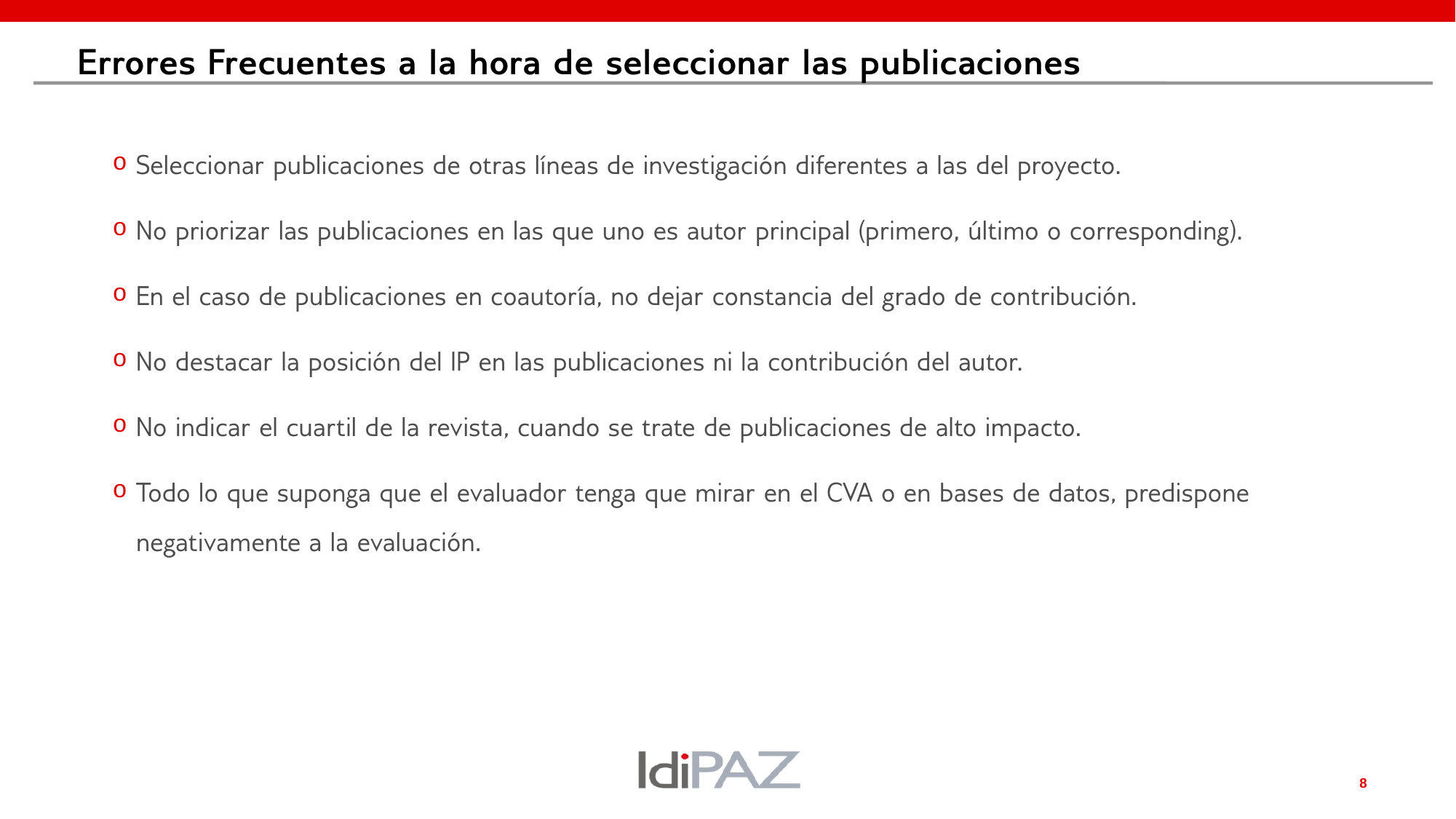

# Errores Frecuentes a la hora de seleccionar las publicaciones
Seleccionar publicaciones de otras líneas de investigación diferentes a las del proyecto.
No priorizar las publicaciones en las que uno es autor principal (primero, último o corresponding).
En el caso de publicaciones en coautoría, no dejar constancia del grado de contribución.
No destacar la posición del IP en las publicaciones ni la contribución del autor.
No indicar el cuartil de la revista, cuando se trate de publicaciones de alto impacto.
Todo lo que suponga que el evaluador tenga que mirar en el CVA o en bases de datos, predispone negativamente a la evaluación.